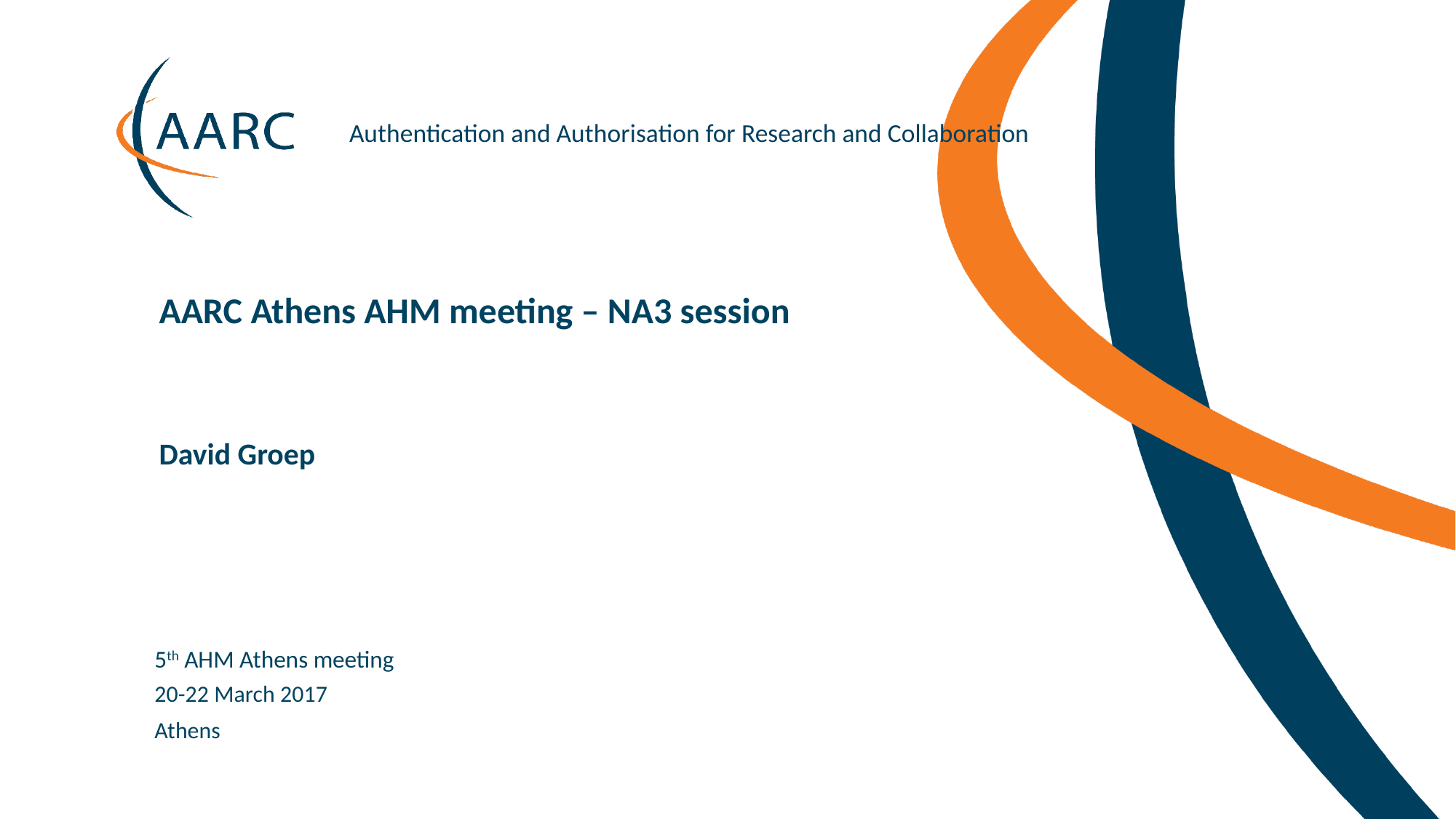

AARC Athens AHM meeting – NA3 session
David Groep
5th AHM Athens meeting
20-22 March 2017
Athens